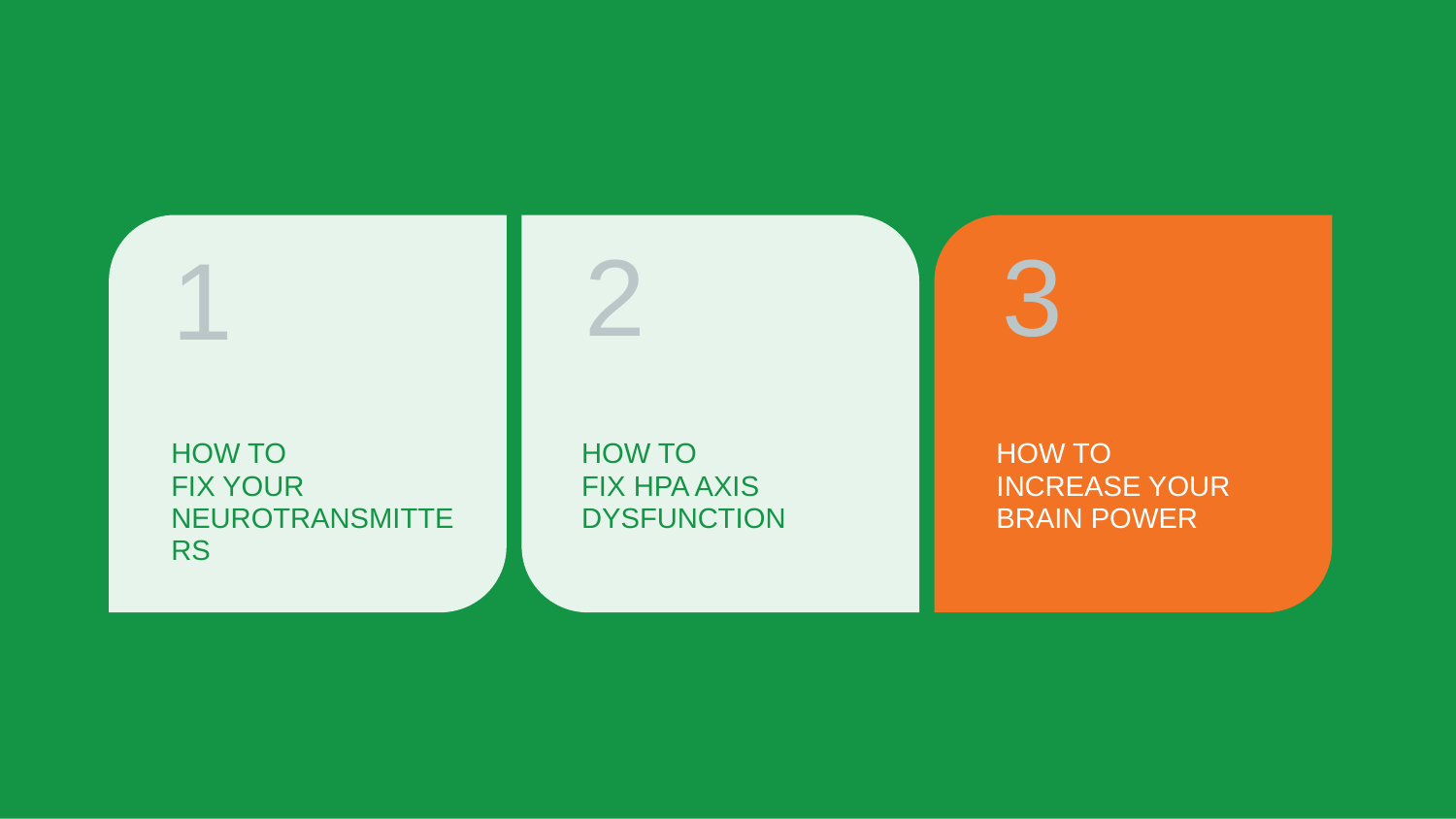

1
HOW TO
FIX YOUR NEUROTRANSMITTERS

3
HOW TO INCREASE YOUR BRAIN POWER

2
HOW TO
FIX HPA AXIS DYSFUNCTION
HOW TO
FIX HPA AXIS DYSFUNCTION